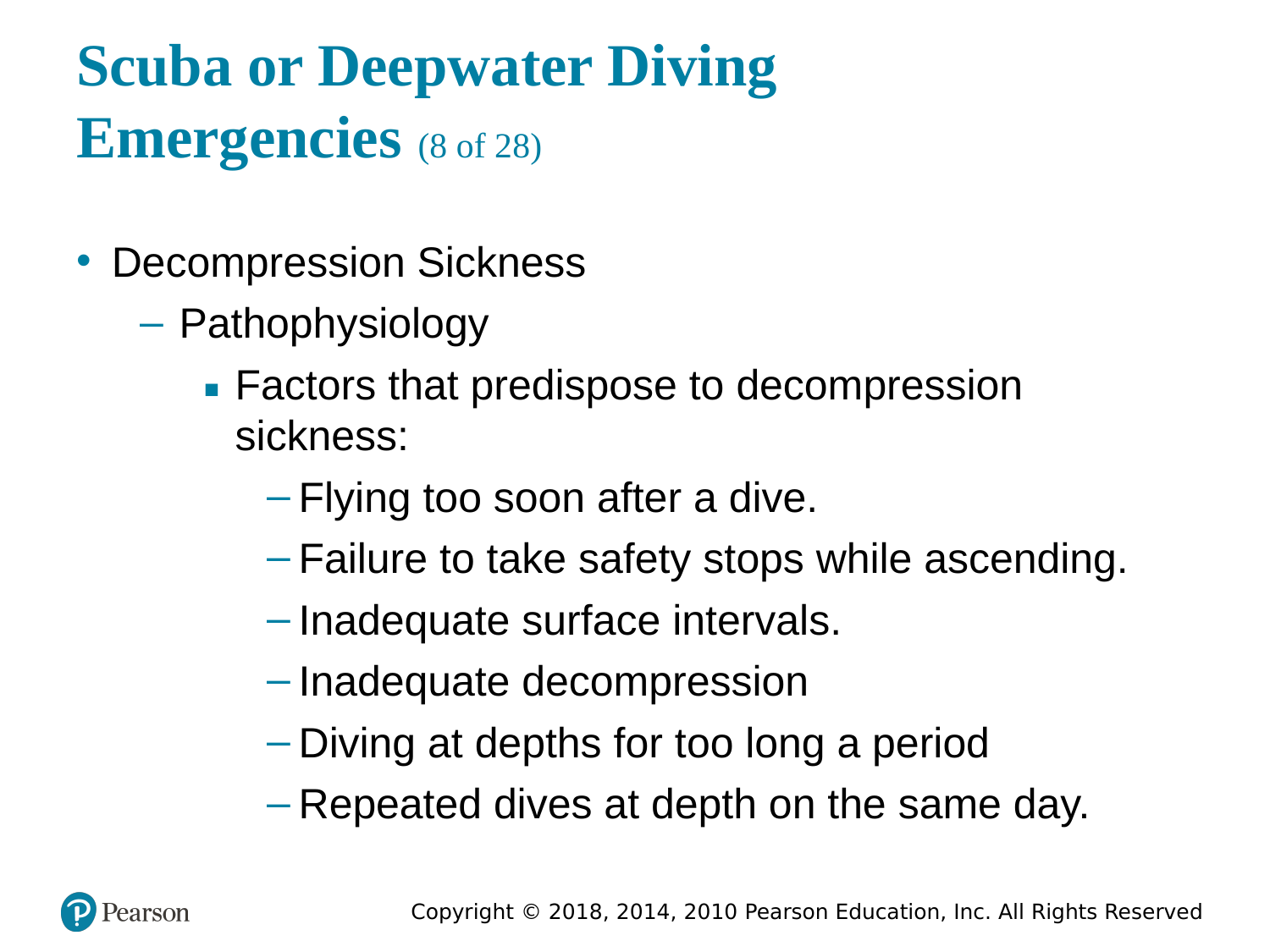

# Scuba or Deepwater Diving Emergencies (8 of 28)
Decompression Sickness
Pathophysiology
Factors that predispose to decompression sickness:
Flying too soon after a dive.
Failure to take safety stops while ascending.
Inadequate surface intervals.
Inadequate decompression
Diving at depths for too long a period
Repeated dives at depth on the same day.